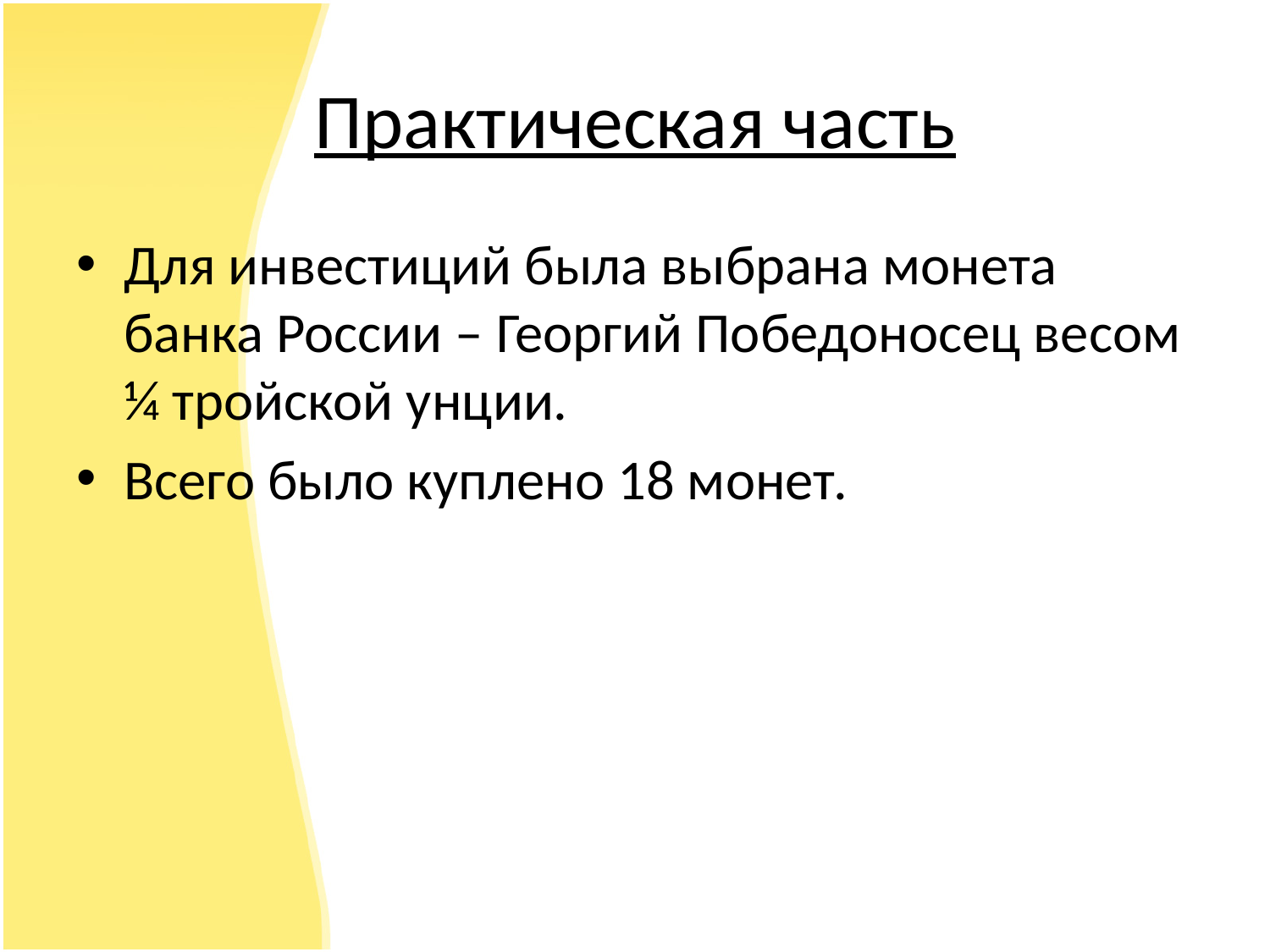

# Практическая часть
Для инвестиций была выбрана монета банка России – Георгий Победоносец весом ¼ тройской унции.
Всего было куплено 18 монет.